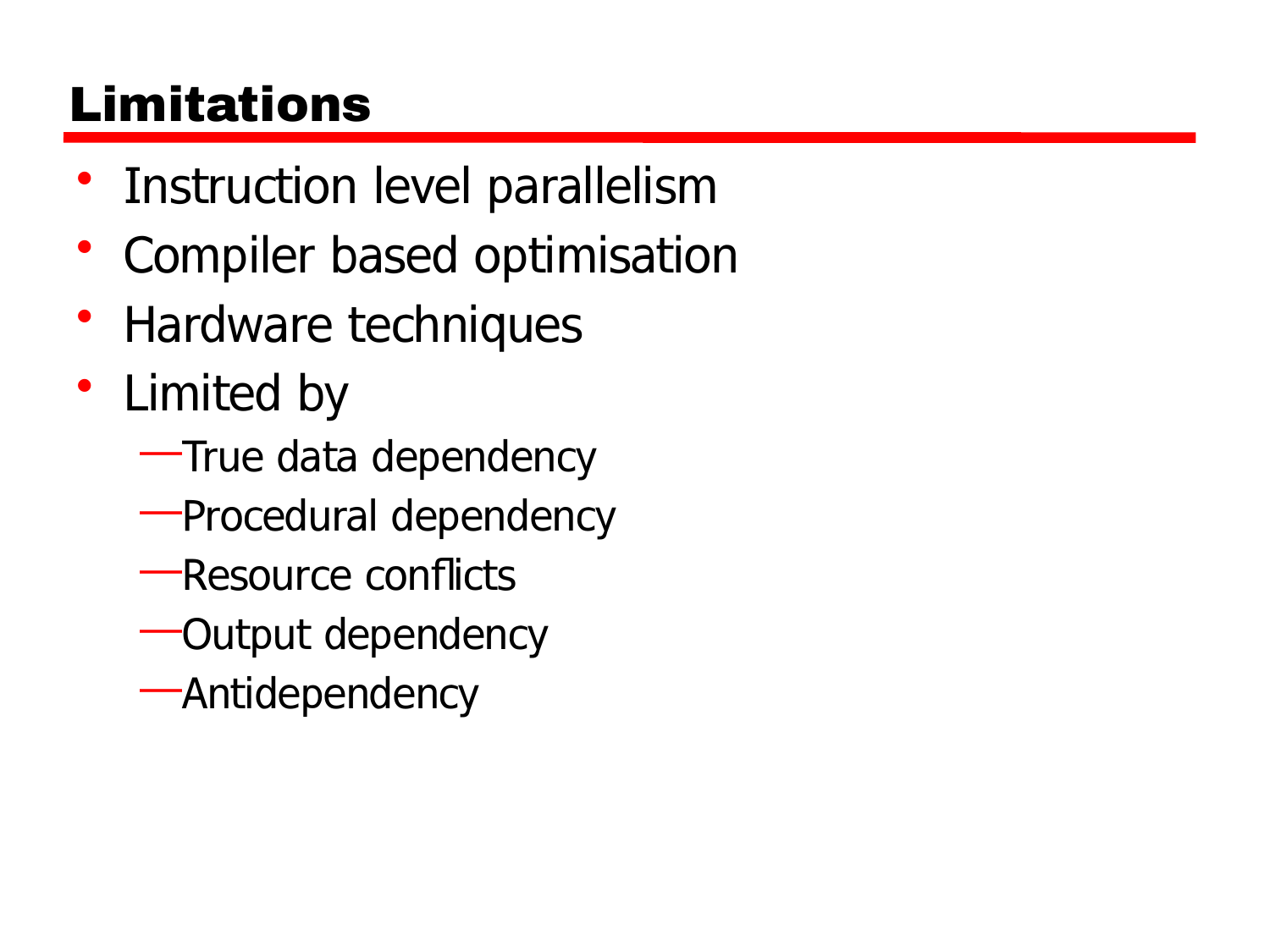

# Limitations
Instruction level parallelism
Compiler based optimisation
Hardware techniques
Limited by
True data dependency
Procedural dependency
Resource conflicts
Output dependency
Antidependency